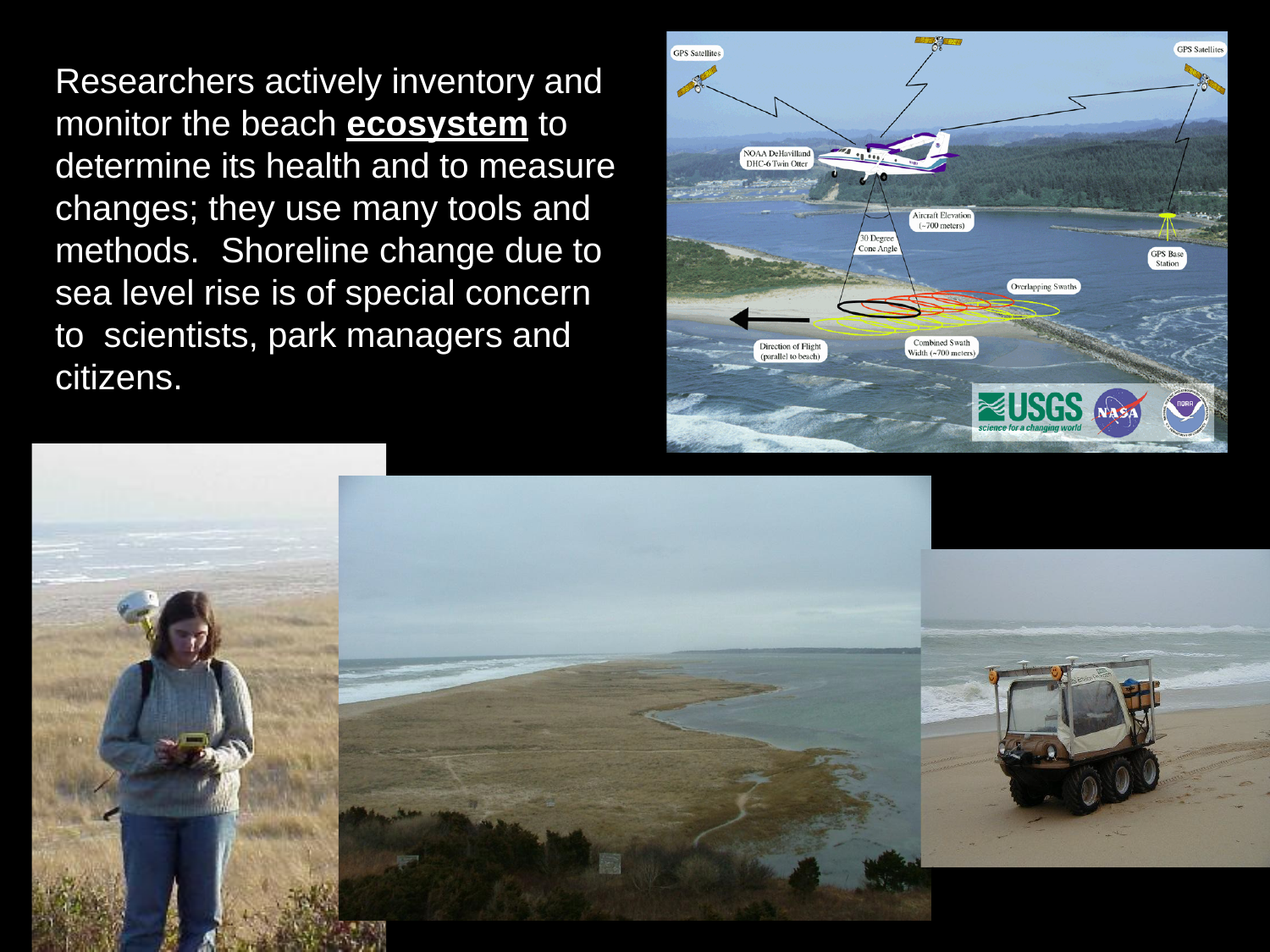

Researchers actively inventory and  monitor the beach ecosystem to  determine its health and to measure  changes; they use many tools and  methods.	Shoreline change due to  sea level rise is of special concern to  scientists, park managers and  citizens.